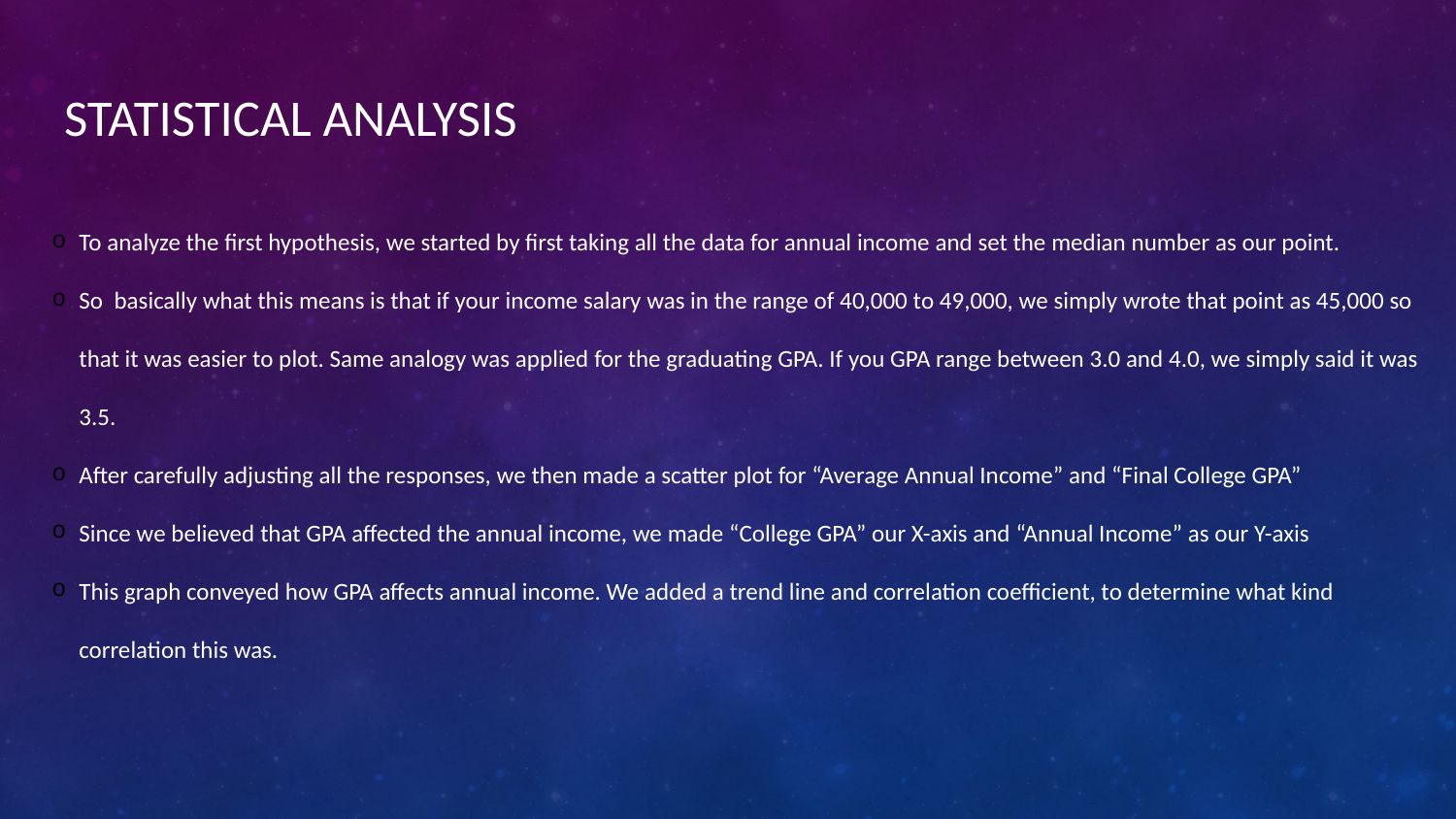

# Statistical Analysis
To analyze the first hypothesis, we started by first taking all the data for annual income and set the median number as our point.
So  basically what this means is that if your income salary was in the range of 40,000 to 49,000, we simply wrote that point as 45,000 so that it was easier to plot. Same analogy was applied for the graduating GPA. If you GPA range between 3.0 and 4.0, we simply said it was 3.5.
After carefully adjusting all the responses, we then made a scatter plot for “Average Annual Income” and “Final College GPA”
Since we believed that GPA affected the annual income, we made “College GPA” our X-axis and “Annual Income” as our Y-axis
This graph conveyed how GPA affects annual income. We added a trend line and correlation coefficient, to determine what kind correlation this was.